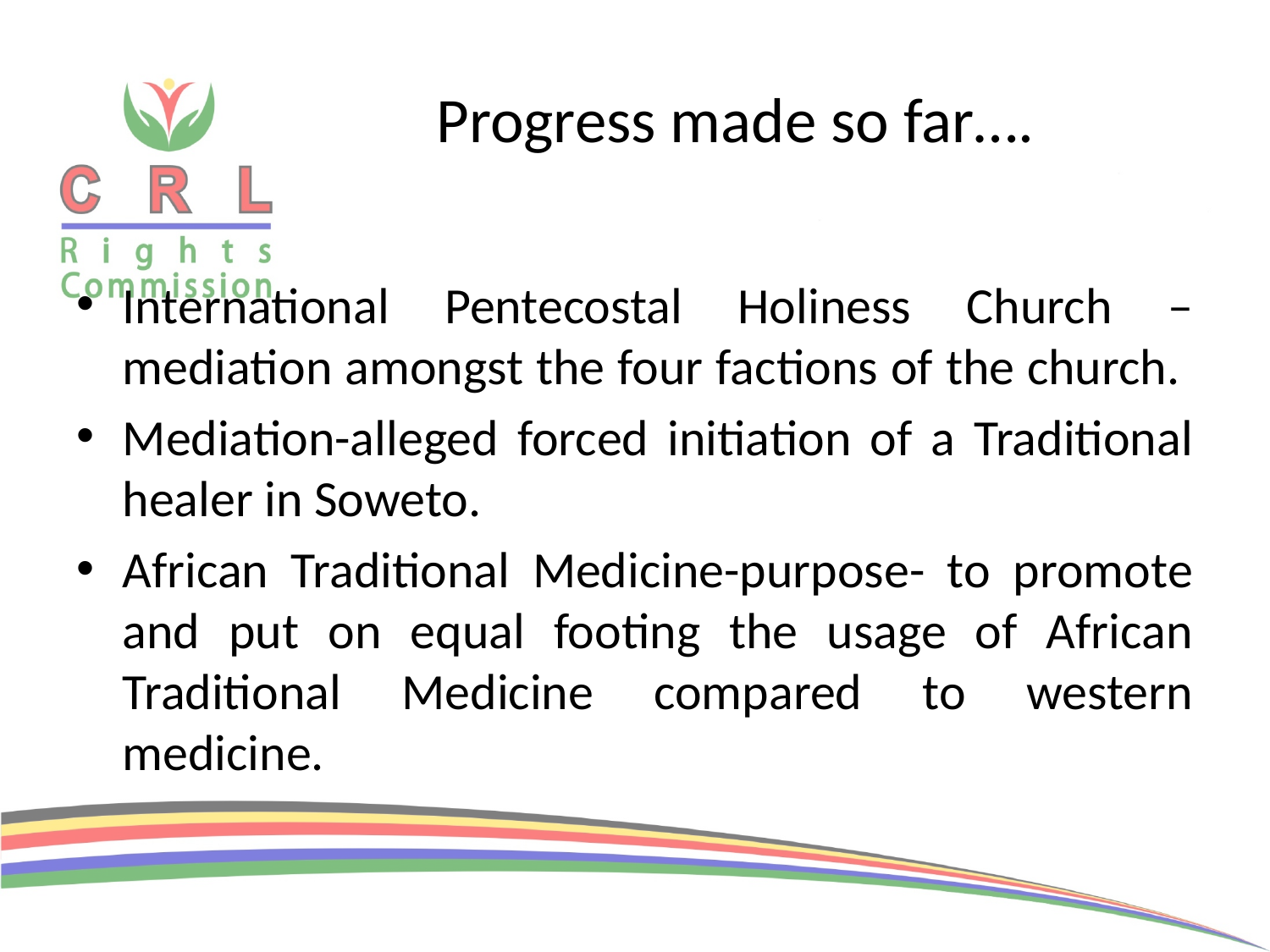

# Progress made so far….
International Pentecostal Holiness Church – mediation amongst the four factions of the church.
Mediation-alleged forced initiation of a Traditional healer in Soweto.
African Traditional Medicine-purpose- to promote and put on equal footing the usage of African Traditional Medicine compared to western medicine.